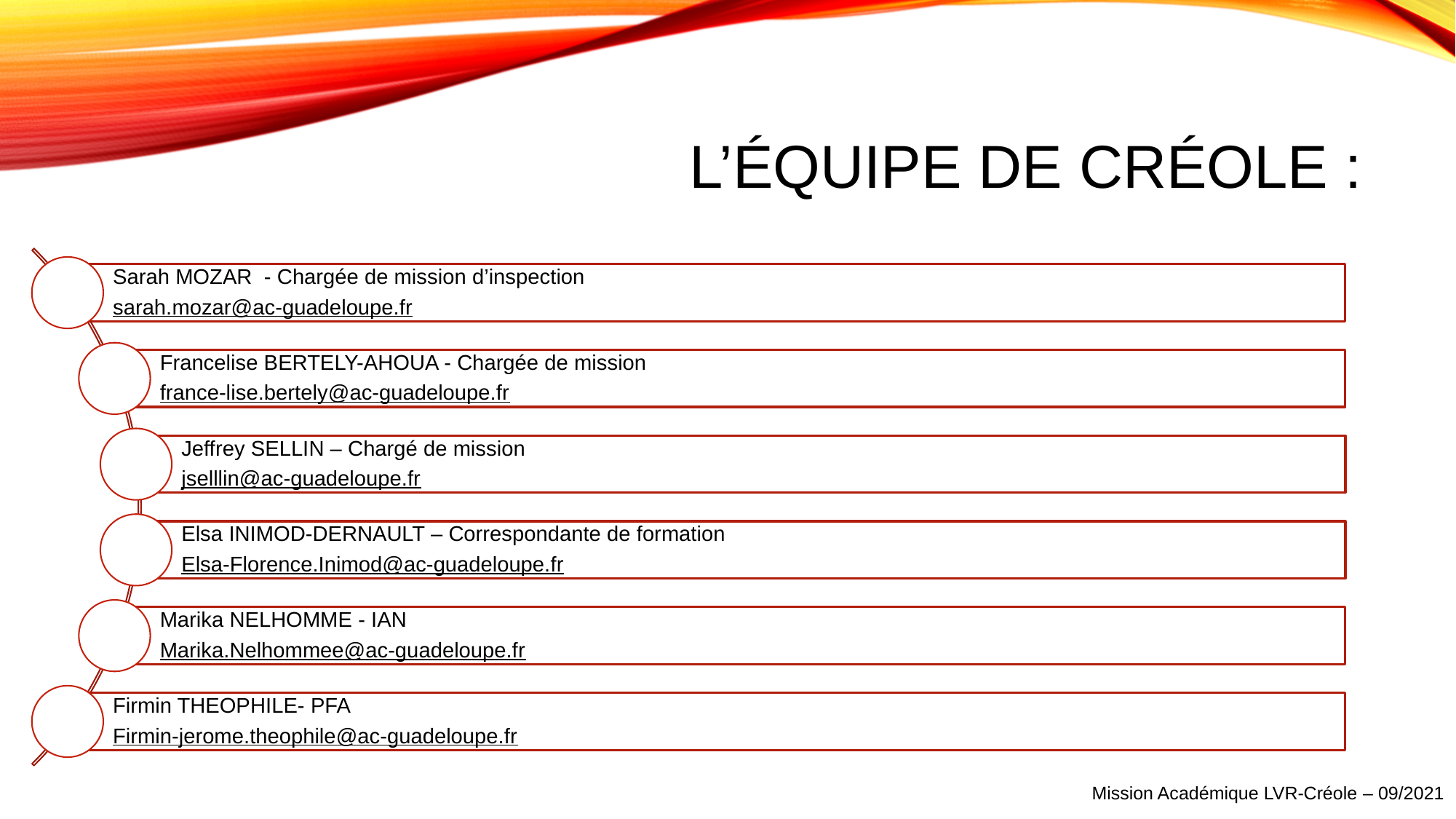

# L’équipe de créole :
Sarah MOZAR  - Chargée de mission d’inspection
sarah.mozar@ac-guadeloupe.fr
Francelise BERTELY-AHOUA - Chargée de mission
france-lise.bertely@ac-guadeloupe.fr
Jeffrey SELLIN – Chargé de mission
jselllin@ac-guadeloupe.fr
Elsa INIMOD-DERNAULT – Correspondante de formation
Elsa-Florence.Inimod@ac-guadeloupe.fr
Marika NELHOMME - IAN
Marika.Nelhommee@ac-guadeloupe.fr
Firmin THEOPHILE- PFA
Firmin-jerome.theophile@ac-guadeloupe.fr

Mission Académique LVR-Créole – 09/2021